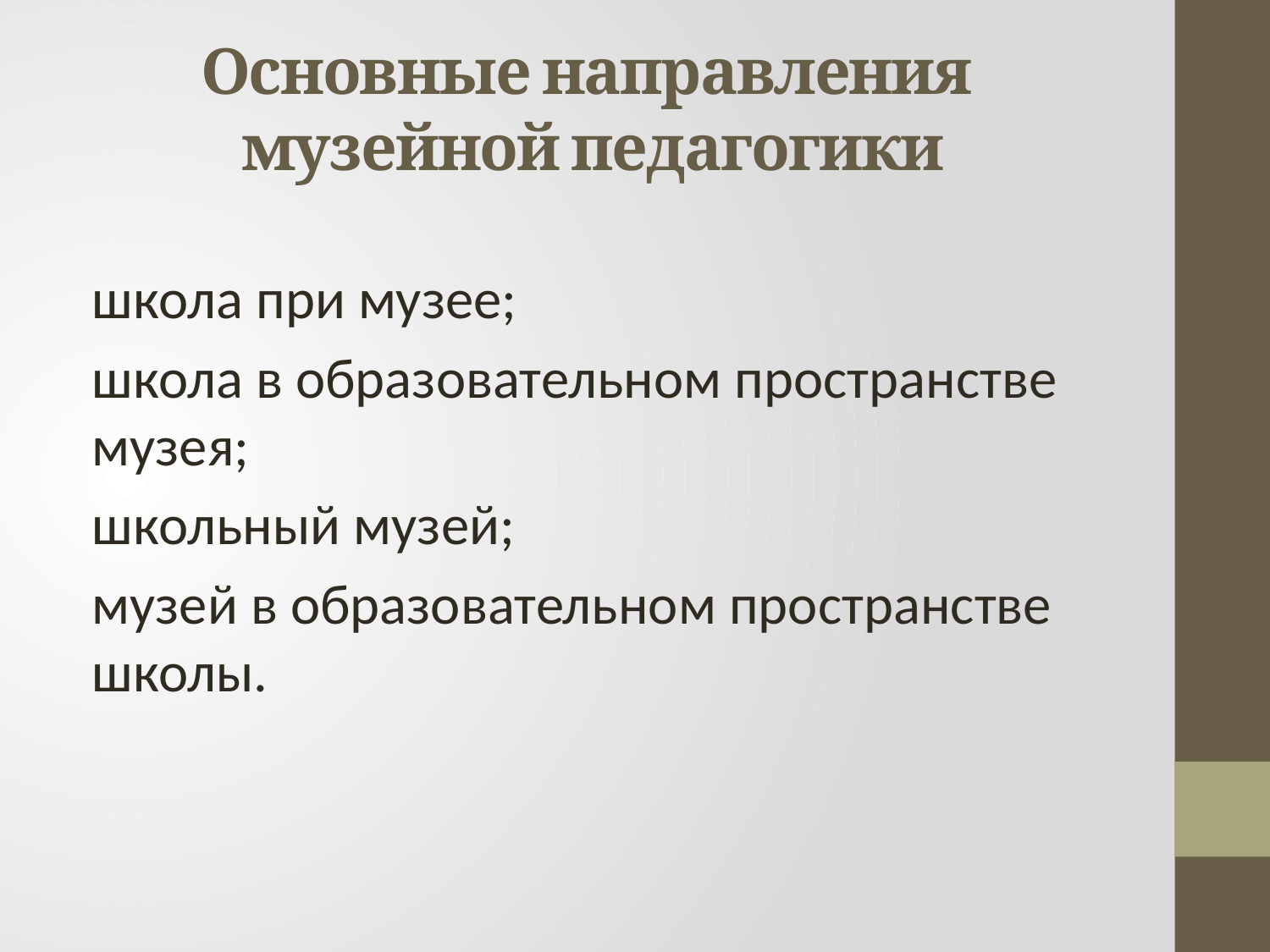

# Основные направления музейной педагогики
школа при музее;
школа в образовательном пространстве музея;
школьный музей;
музей в образовательном пространстве школы.